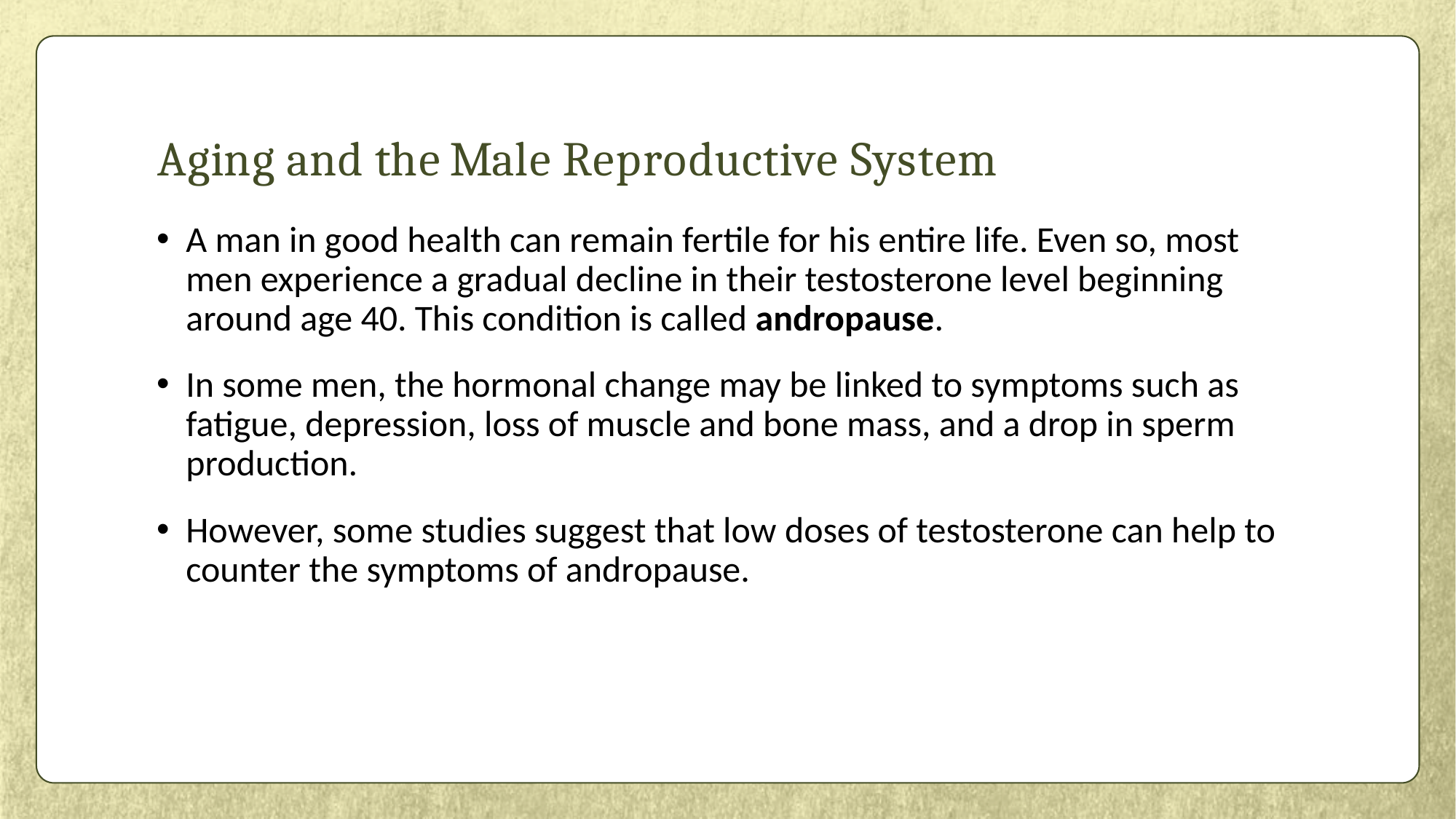

# Aging and the Male Reproductive System
A man in good health can remain fertile for his entire life. Even so, most men experience a gradual decline in their testosterone level beginning around age 40. This condition is called andropause.
In some men, the hormonal change may be linked to symptoms such as fatigue, depression, loss of muscle and bone mass, and a drop in sperm production.
However, some studies suggest that low doses of testosterone can help to counter the symptoms of andropause.